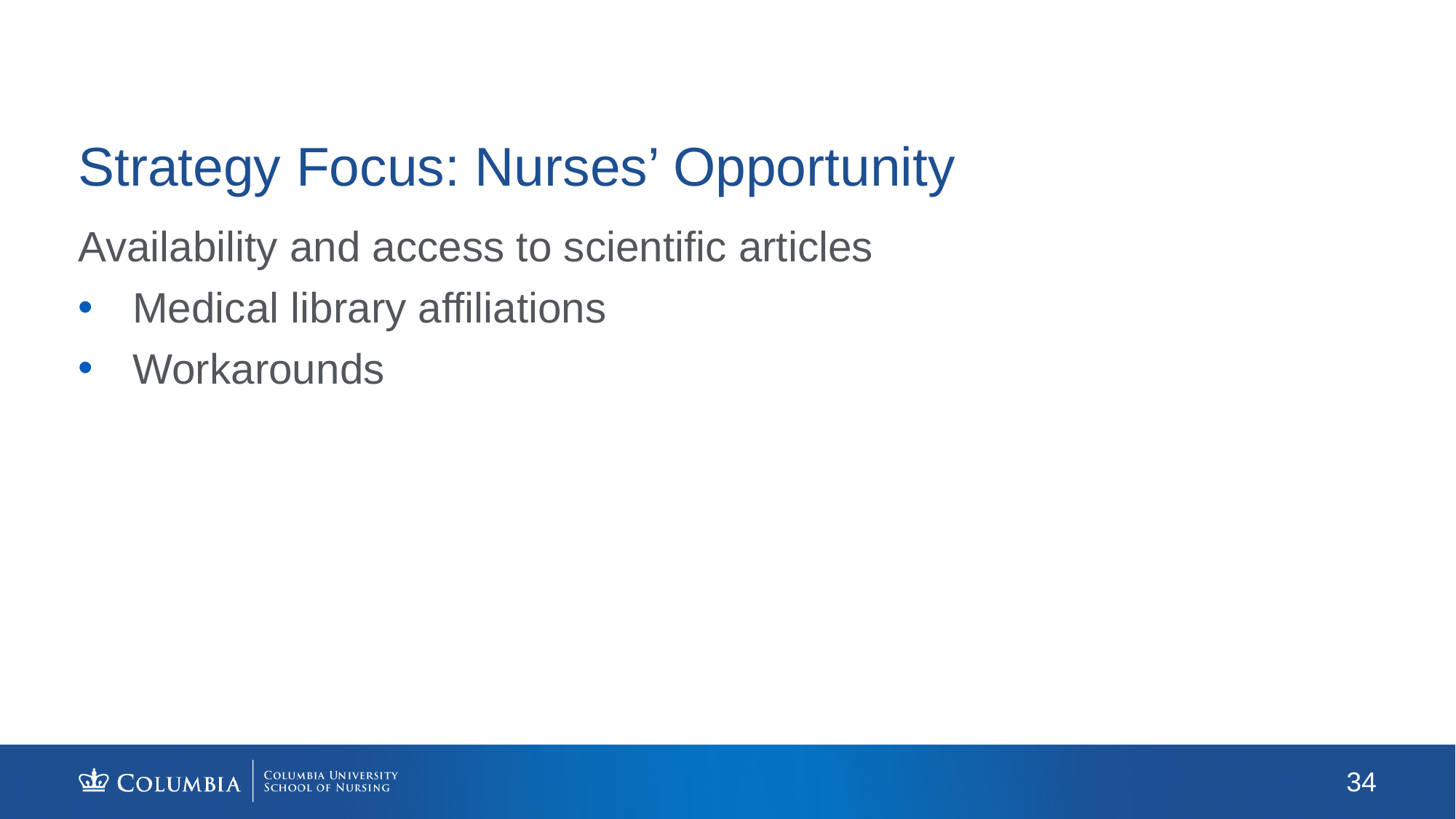

# Strategy Focus: Nurses’ Opportunity
Availability and access to scientific articles
Medical library affiliations
Workarounds
34